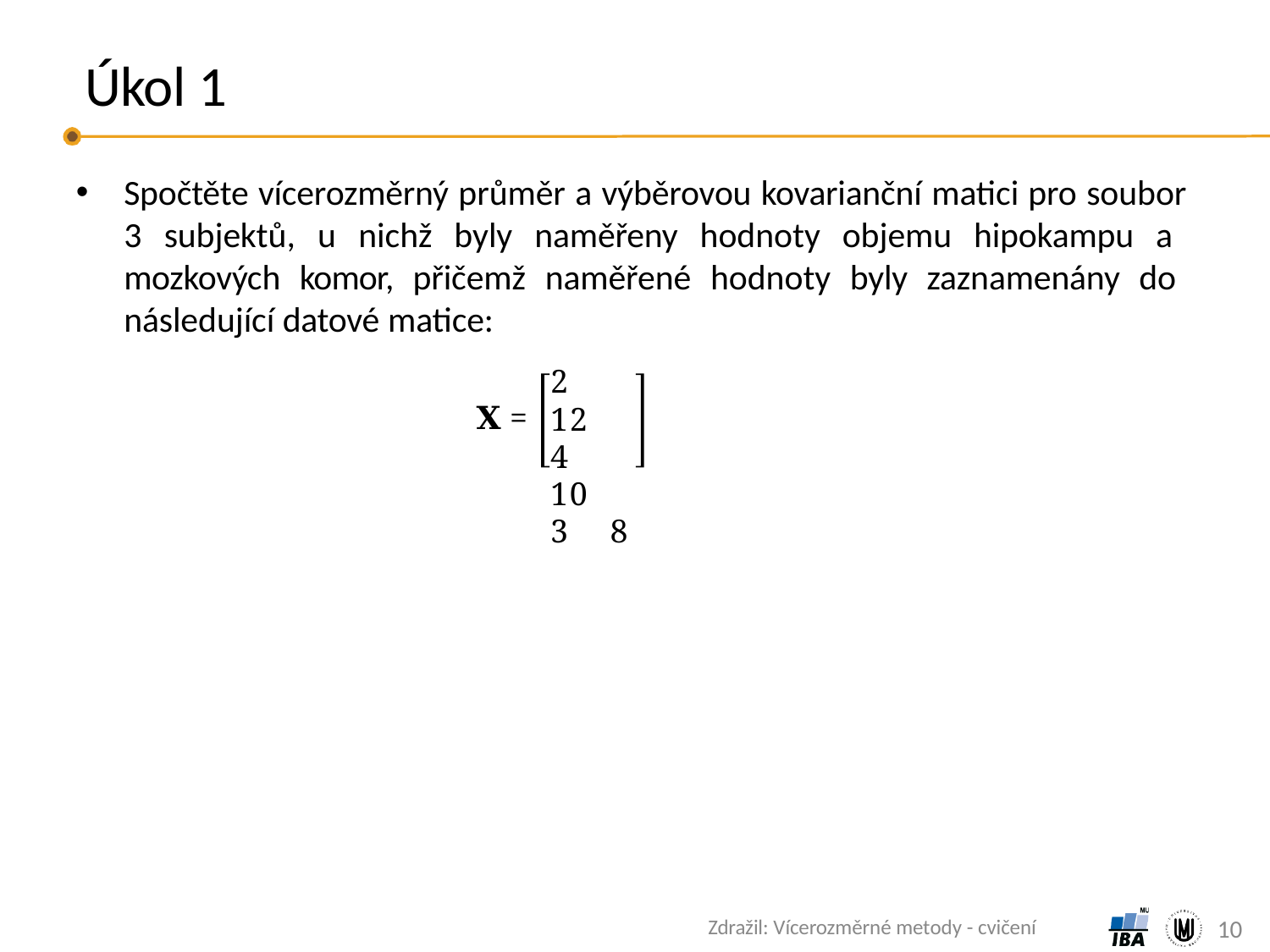

# Úkol 1
Spočtěte vícerozměrný průměr a výběrovou kovarianční matici pro soubor
3 subjektů, u nichž byly naměřeny hodnoty objemu hipokampu a  mozkových komor, přičemž naměřené hodnoty byly zaznamenány do  následující datové matice:
2	12
4	10
3	8

𝐗 =
Zdražil: Vícerozměrné metody - cvičení
10